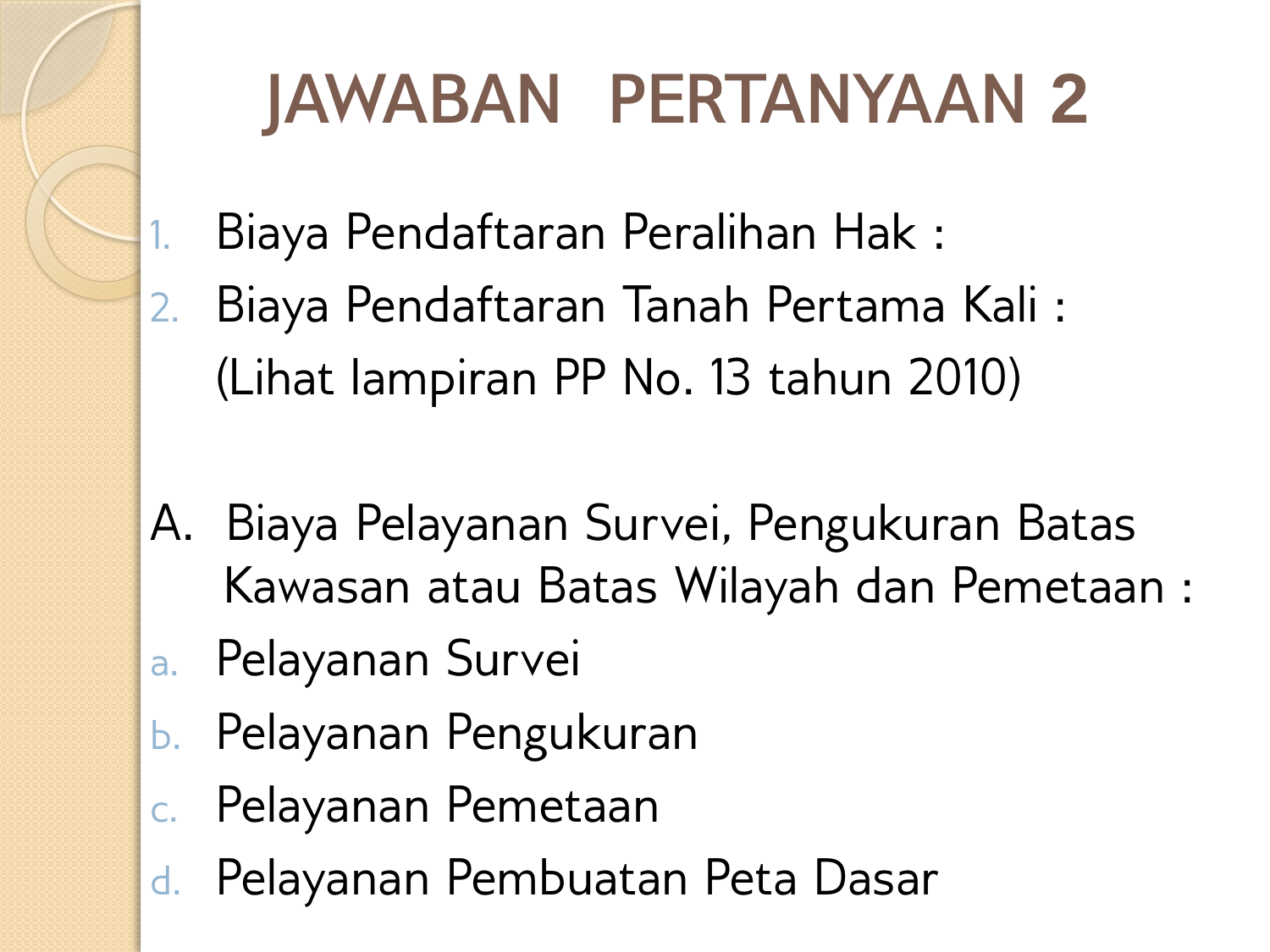

# JAWABAN  PERTANYAAN 2
Biaya Pendaftaran Peralihan Hak :
Biaya Pendaftaran Tanah Pertama Kali :
	(Lihat lampiran PP No. 13 tahun 2010)

A.  Biaya Pelayanan Survei, Pengukuran Batas Kawasan atau Batas Wilayah dan Pemetaan :
Pelayanan Survei
Pelayanan Pengukuran
Pelayanan Pemetaan
Pelayanan Pembuatan Peta Dasar